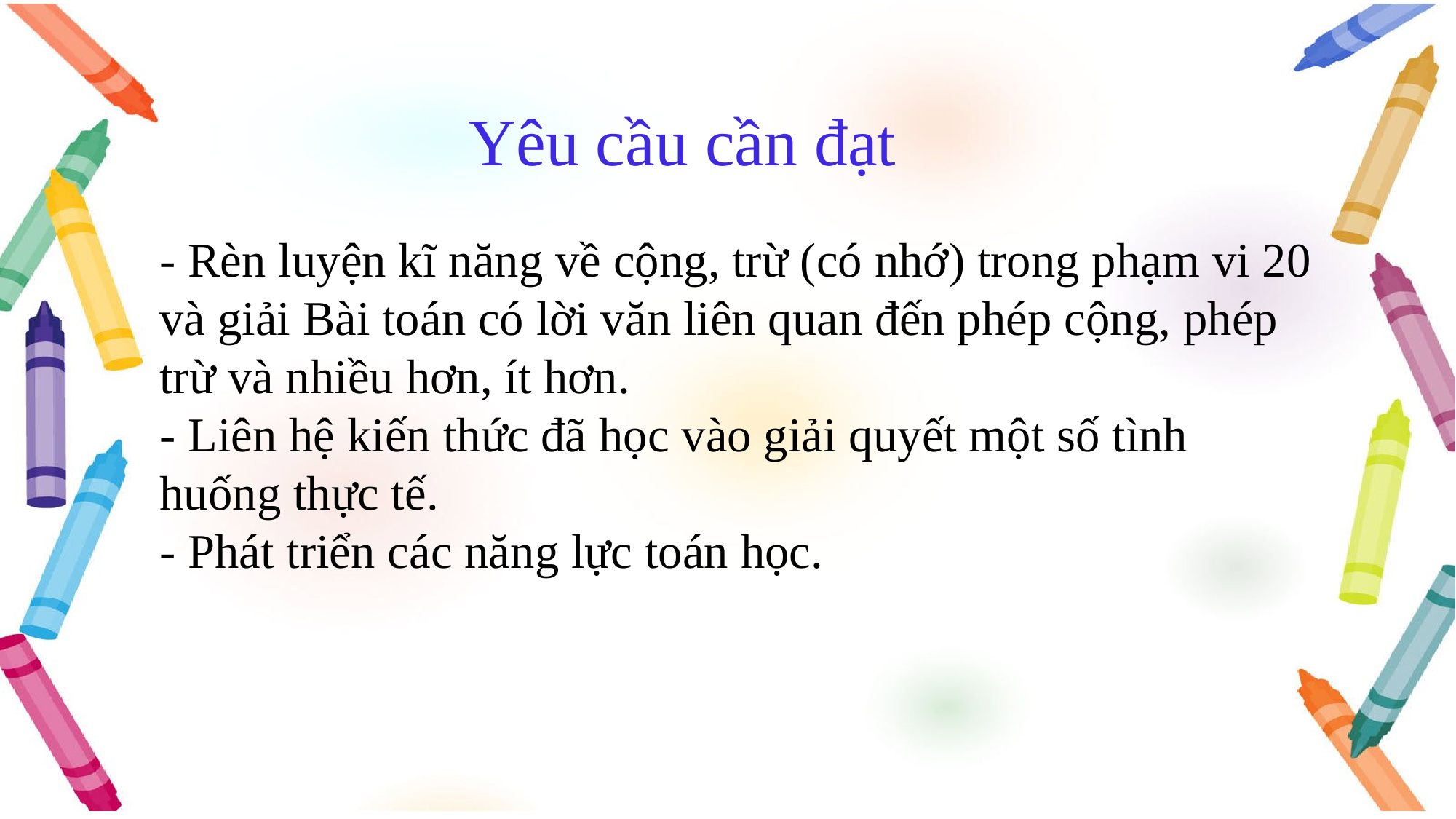

Yêu cầu cần đạt
- Rèn luyện kĩ năng về cộng, trừ (có nhớ) trong phạm vi 20 và giải Bài toán có lời văn liên quan đến phép cộng, phép trừ và nhiều hơn, ít hơn.
- Liên hệ kiến thức đã học vào giải quyết một số tình huống thực tế.
- Phát triển các năng lực toán học.